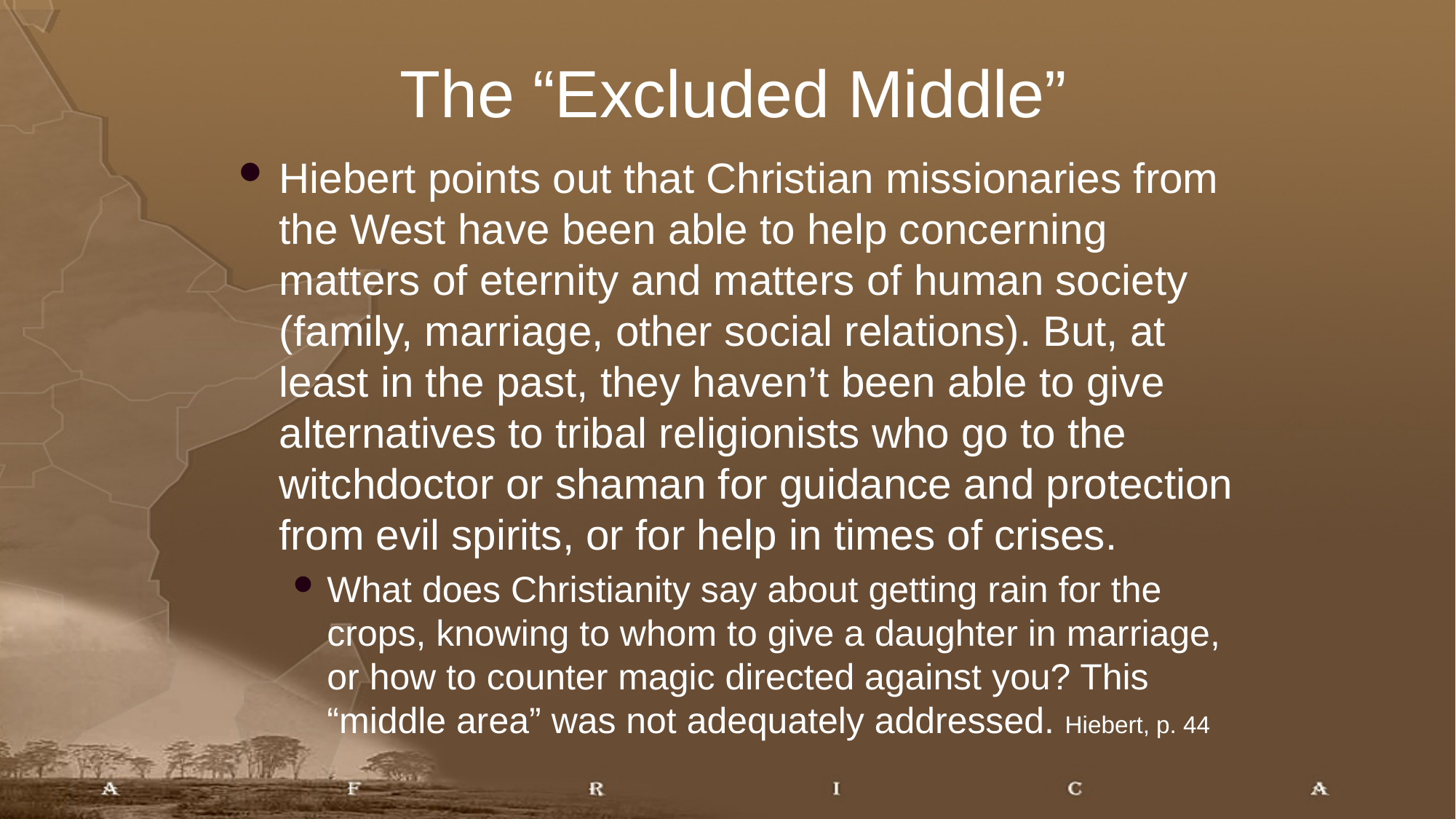

# The “Excluded Middle”
Hiebert points out that Christian missionaries from the West have been able to help concerning matters of eternity and matters of human society (family, marriage, other social relations). But, at least in the past, they haven’t been able to give alternatives to tribal religionists who go to the witchdoctor or shaman for guidance and protection from evil spirits, or for help in times of crises.
What does Christianity say about getting rain for the crops, knowing to whom to give a daughter in marriage, or how to counter magic directed against you? This “middle area” was not adequately addressed. Hiebert, p. 44